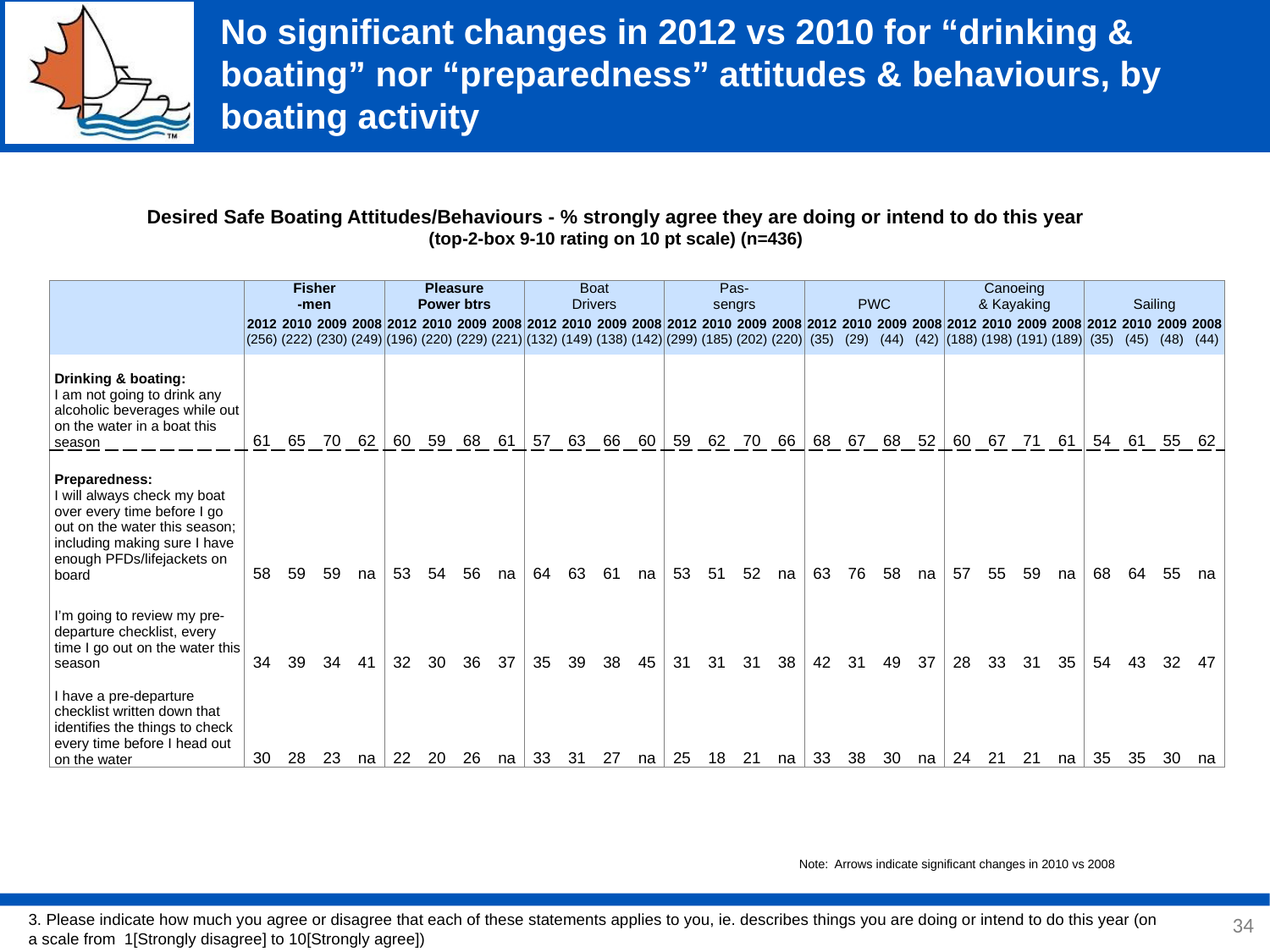

# No significant changes in 2012 vs 2010 for “drinking & boating” nor “preparedness” attitudes & behaviours, by boating activity
Desired Safe Boating Attitudes/Behaviours - % strongly agree they are doing or intend to do this year
(top-2-box 9-10 rating on 10 pt scale) (n=436)
|  | Fisher -men |  |  |  | Pleasure Power btrs |  |  |  | Boat Drivers |  |  |  | Pas- sengrs |  |  |  | PWC |  |  |  | Canoeing & Kayaking |  |  |  | Sailing |  |  |  |
| --- | --- | --- | --- | --- | --- | --- | --- | --- | --- | --- | --- | --- | --- | --- | --- | --- | --- | --- | --- | --- | --- | --- | --- | --- | --- | --- | --- | --- |
|  | 2012 (256) | 2010 (222) | 2009 (230) | 2008 (249) | 2012 (196) | 2010 (220) | 2009 (229) | 2008 (221) | 2012 (132) | 2010 (149) | 2009 (138) | 2008 (142) | 2012 (299) | 2010 (185) | 2009 (202) | 2008 (220) | 2012 (35) | 2010 (29) | 2009 (44) | 2008 (42) | 2012 (188) | 2010 (198) | 2009 (191) | 2008 (189) | 2012 (35) | 2010 (45) | 2009 (48) | 2008 (44) |
| Drinking & boating: I am not going to drink any alcoholic beverages while out on the water in a boat this season | 61 | 65 | 70 | 62 | 60 | 59 | 68 | 61 | 57 | 63 | 66 | 60 | 59 | 62 | 70 | 66 | 68 | 67 | 68 | 52 | 60 | 67 | 71 | 61 | 54 | 61 | 55 | 62 |
| Preparedness: I will always check my boat over every time before I go out on the water this season; including making sure I have enough PFDs/lifejackets on board | 58 | 59 | 59 | na | 53 | 54 | 56 | na | 64 | 63 | 61 | na | 53 | 51 | 52 | na | 63 | 76 | 58 | na | 57 | 55 | 59 | na | 68 | 64 | 55 | na |
| I’m going to review my pre-departure checklist, every time I go out on the water this season | 34 | 39 | 34 | 41 | 32 | 30 | 36 | 37 | 35 | 39 | 38 | 45 | 31 | 31 | 31 | 38 | 42 | 31 | 49 | 37 | 28 | 33 | 31 | 35 | 54 | 43 | 32 | 47 |
| I have a pre-departure checklist written down that identifies the things to check every time before I head out on the water | 30 | 28 | 23 | na | 22 | 20 | 26 | na | 33 | 31 | 27 | na | 25 | 18 | 21 | na | 33 | 38 | 30 | na | 24 | 21 | 21 | na | 35 | 35 | 30 | na |
Note:  Arrows indicate significant changes in 2010 vs 2008
34
3. Please indicate how much you agree or disagree that each of these statements applies to you, ie. describes things you are doing or intend to do this year (on a scale from  1[Strongly disagree] to 10[Strongly agree])